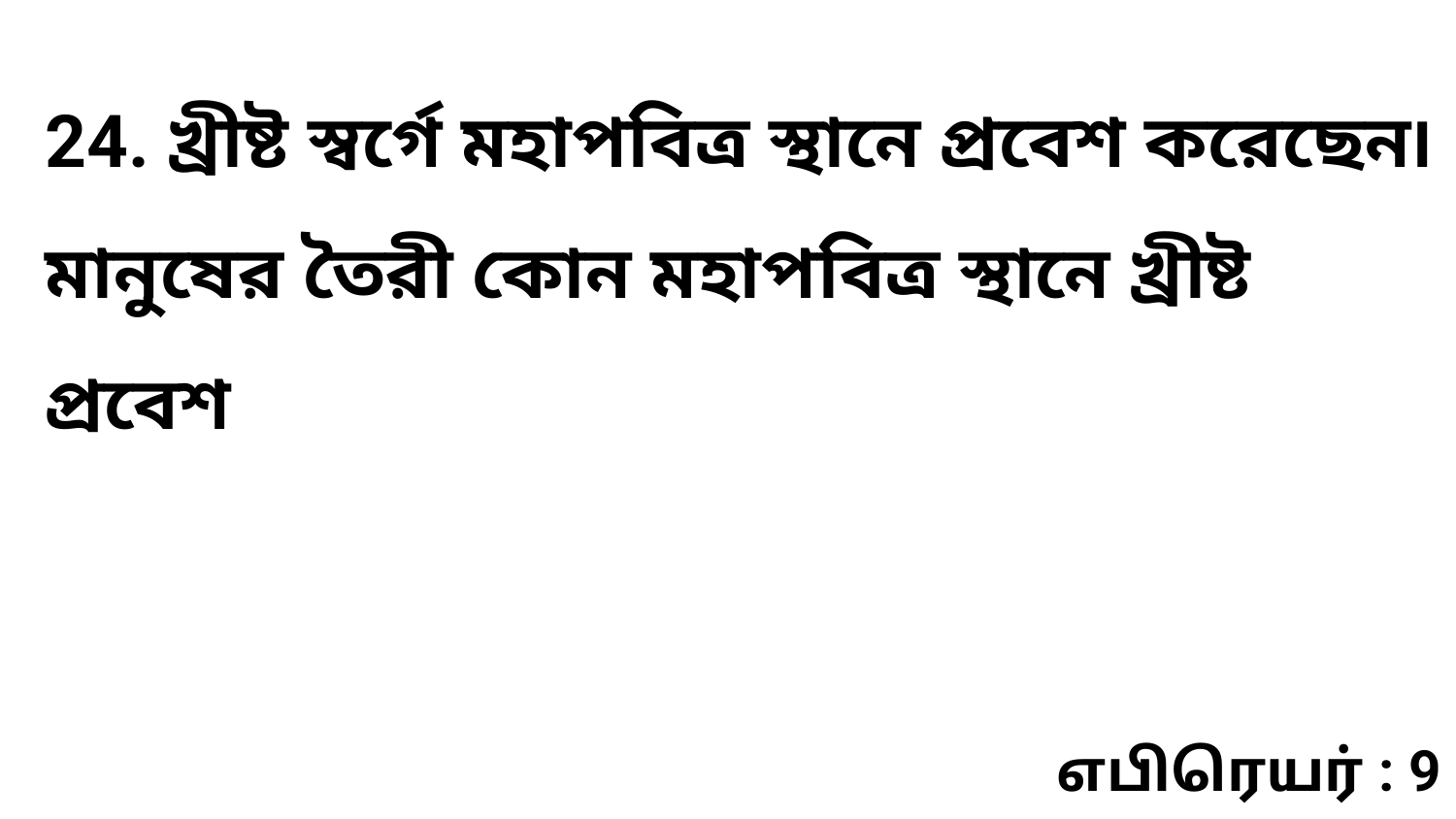

24. খ্রীষ্ট স্বর্গে মহাপবিত্র স্থানে প্রবেশ করেছেন৷ মানুষের তৈরী কোন মহাপবিত্র স্থানে খ্রীষ্ট প্রবেশ
எபிரெயர் : 9